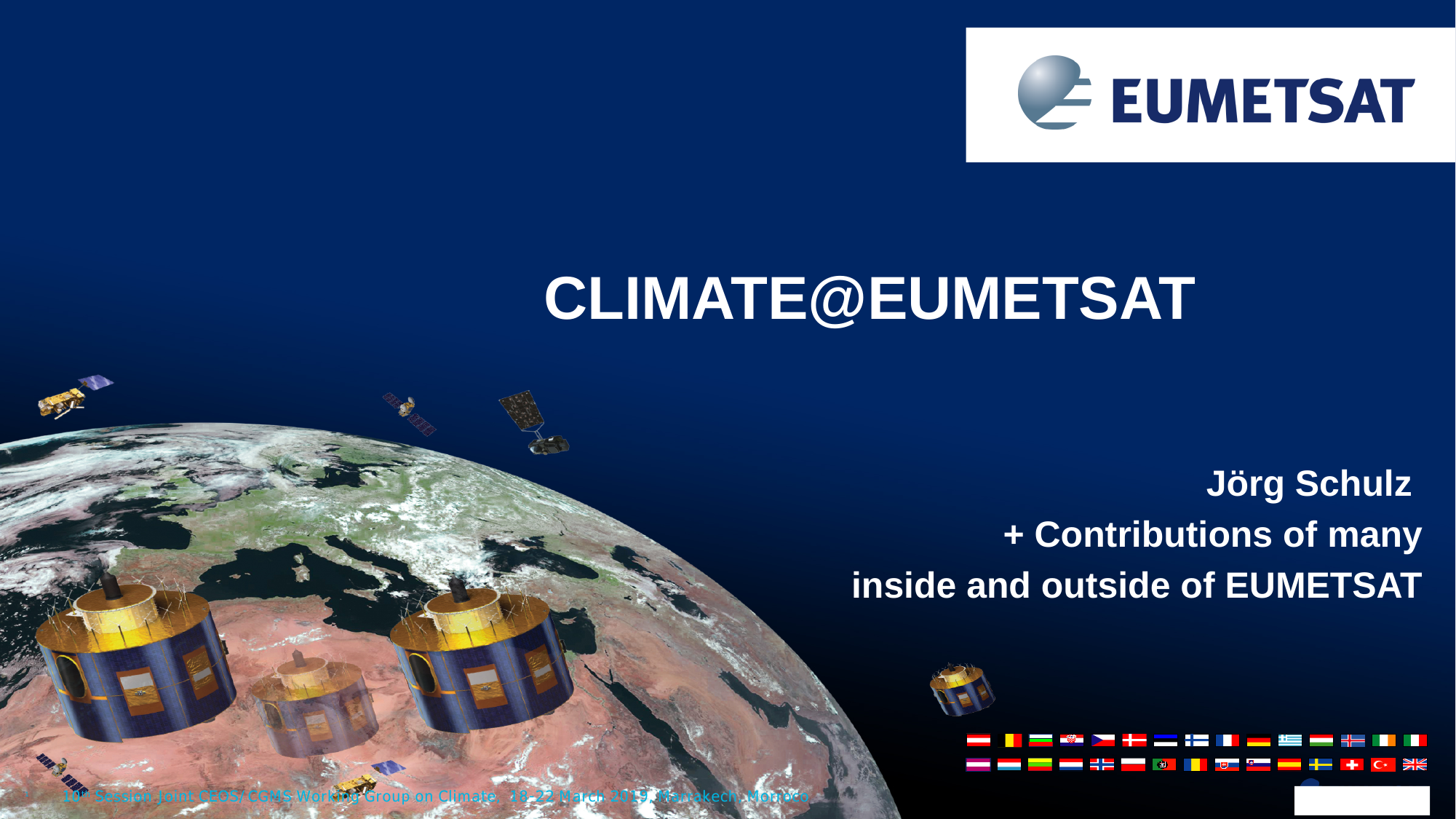

CLIMATE@EUMETSAT
Jörg Schulz
+ Contributions of many
inside and outside of EUMETSAT